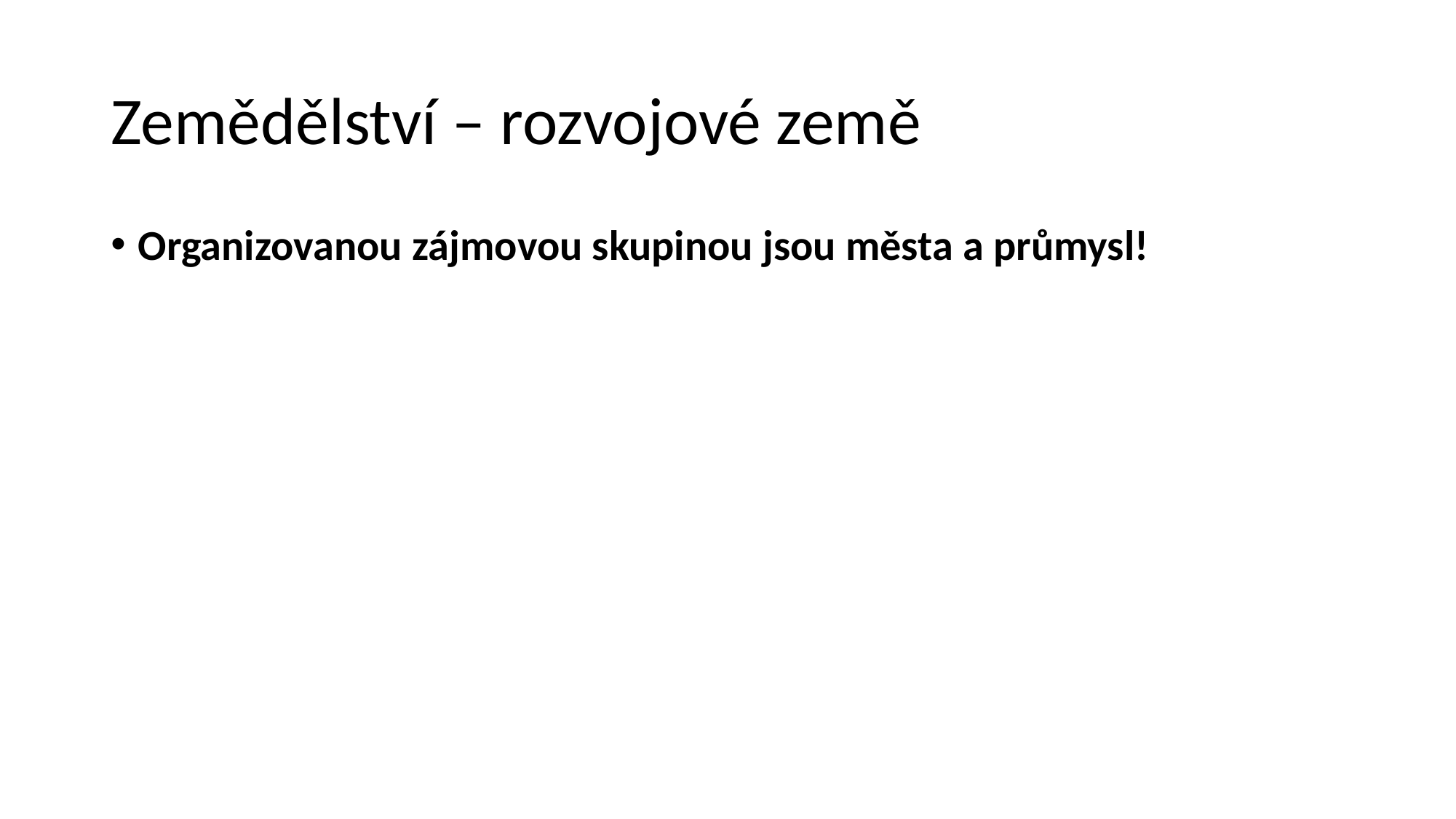

# Zemědělství – rozvojové země
Organizovanou zájmovou skupinou jsou města a průmysl!